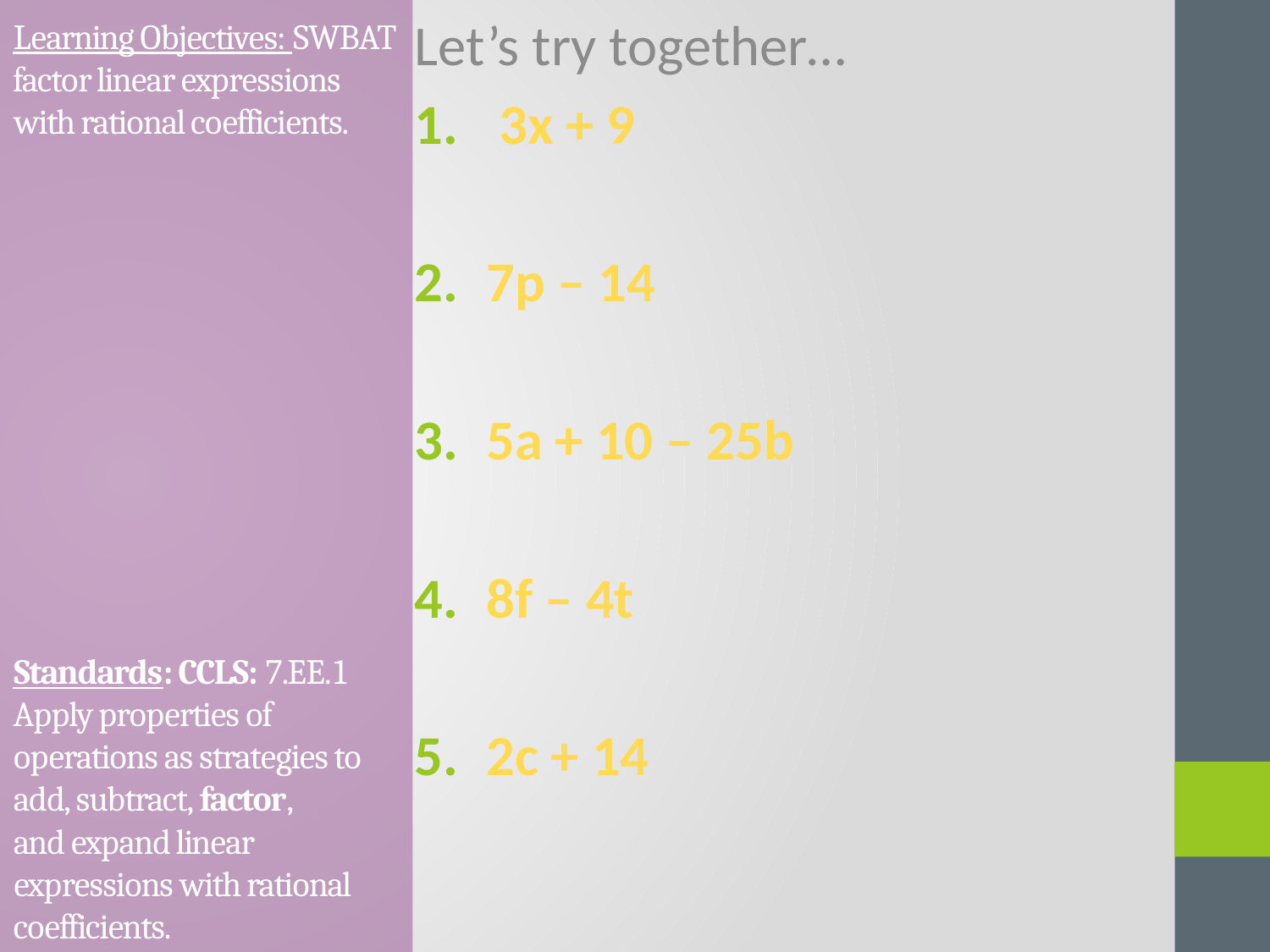

# Learning Objectives: SWBAT factor linear expressions with rational coefficients. Standards: CCLS: 7.EE.1 Apply properties of operations as strategies to add, subtract, factor, and expand linear expressions with rational coefficients.
Let’s try together…
 3x + 9

7p – 14

5a + 10 – 25b

8f – 4t

2c + 14